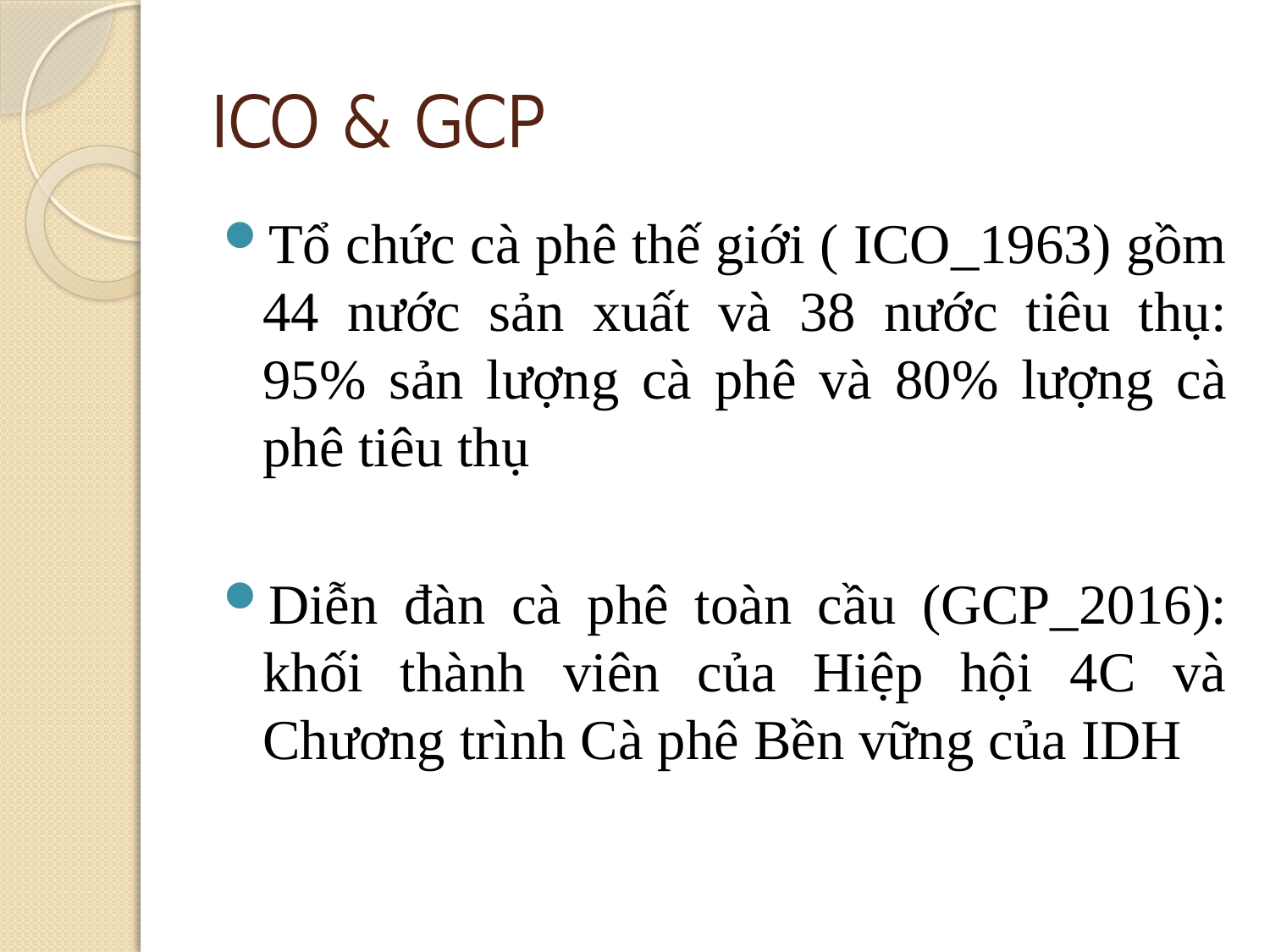

# ICO & GCP
Tổ chức cà phê thế giới ( ICO_1963) gồm 44 nước sản xuất và 38 nước tiêu thụ: 95% sản lượng cà phê và 80% lượng cà phê tiêu thụ

Diễn đàn cà phê toàn cầu (GCP_2016): khối thành viên của Hiệp hội 4C và Chương trình Cà phê Bền vững của IDH